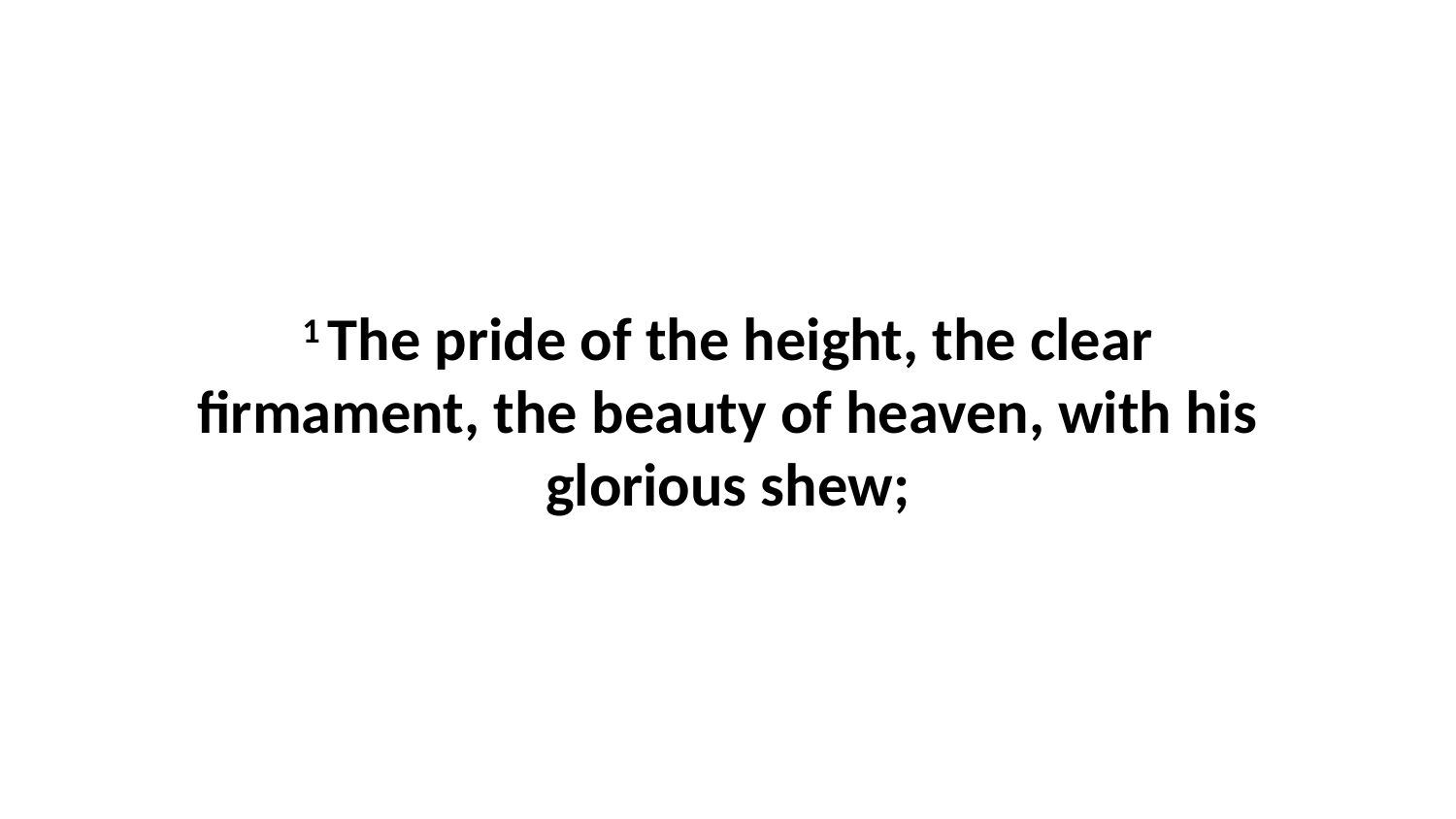

1 The pride of the height, the clear firmament, the beauty of heaven, with his glorious shew;